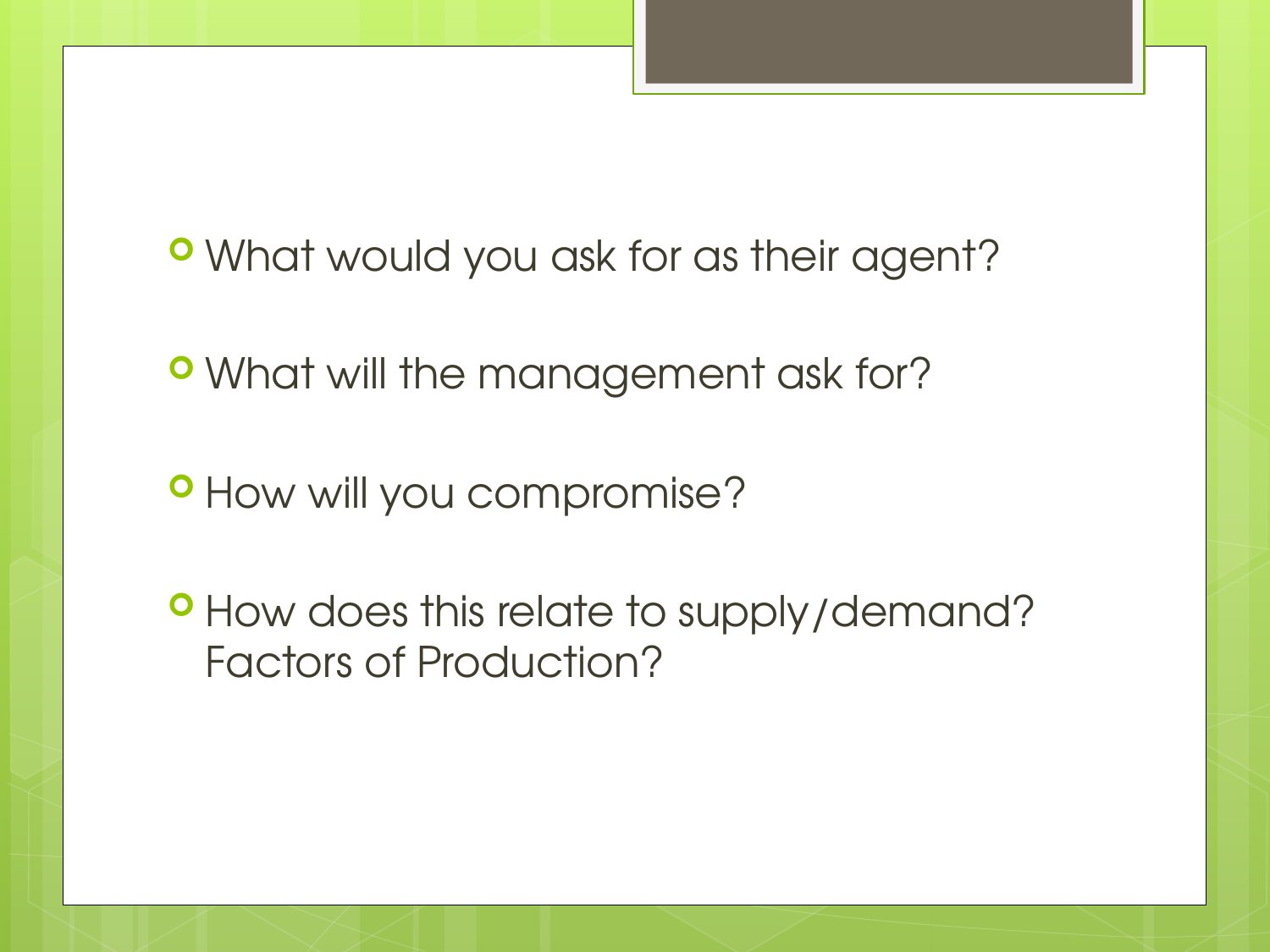

What would you ask for as their agent?

What will the management ask for?

How will you compromise?

How does this relate to supply/demand?  Factors of Production?